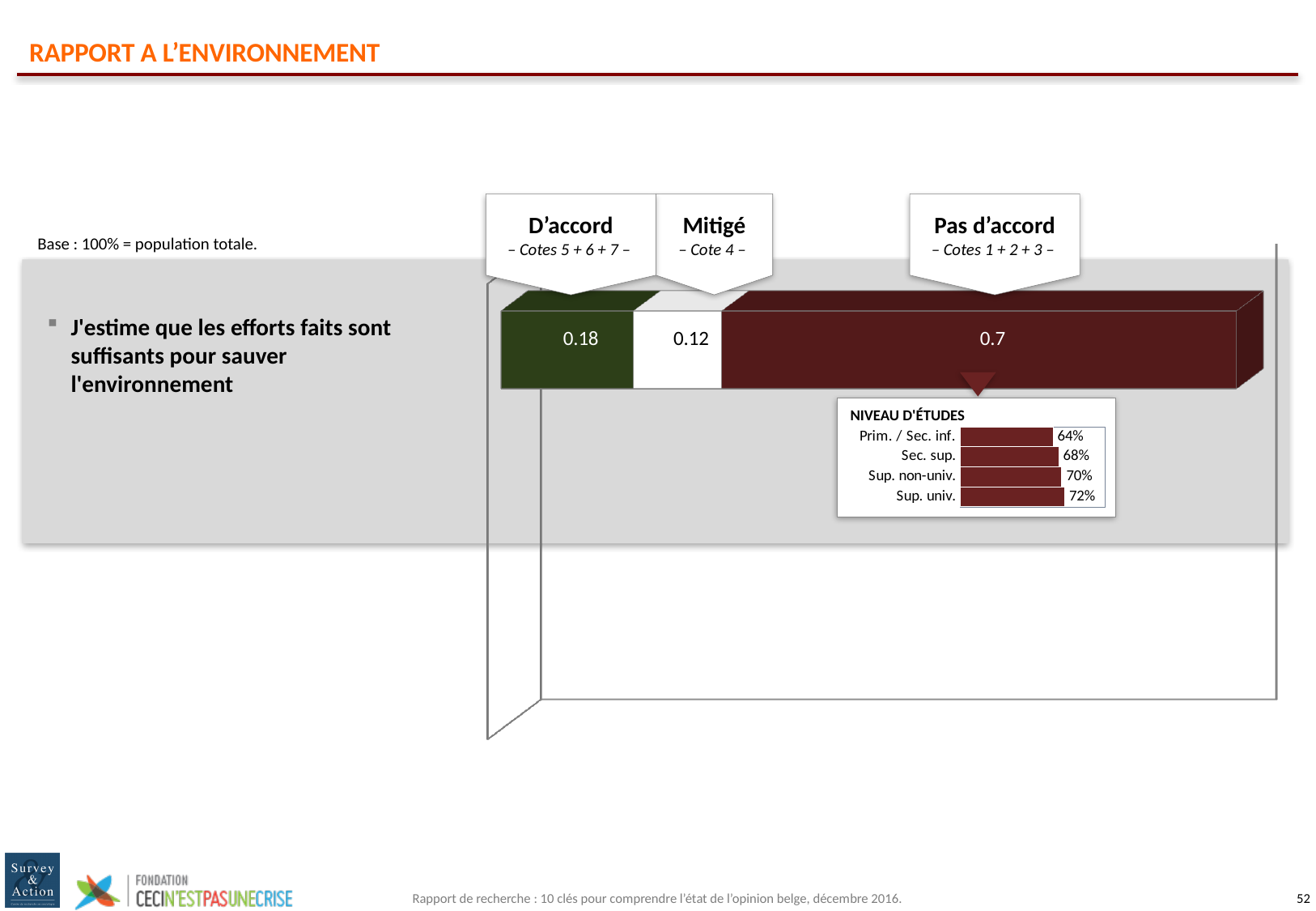

# RAPPORT A L’ENVIRONNEMENT
D’accord
– Cotes 5 + 6 + 7 –
Mitigé
– Cote 4 –
Pas d’accord
– Cotes 1 + 2 + 3 –
Base : 100% = population totale.

[unsupported chart]

J'estime que les efforts faits sont suffisants pour sauver l'environnement

NIVEAU D'ÉTUDES

### Chart

| Category | Série 1 |
|---|---|
| Prim. / Sec. inf. | 0.64 |
| Sec. sup. | 0.68 |
| Sup. non-univ. | 0.7 |
| Sup. univ. | 0.72 |
Rapport de recherche : 10 clés pour comprendre l’état de l’opinion belge, décembre 2016.
52